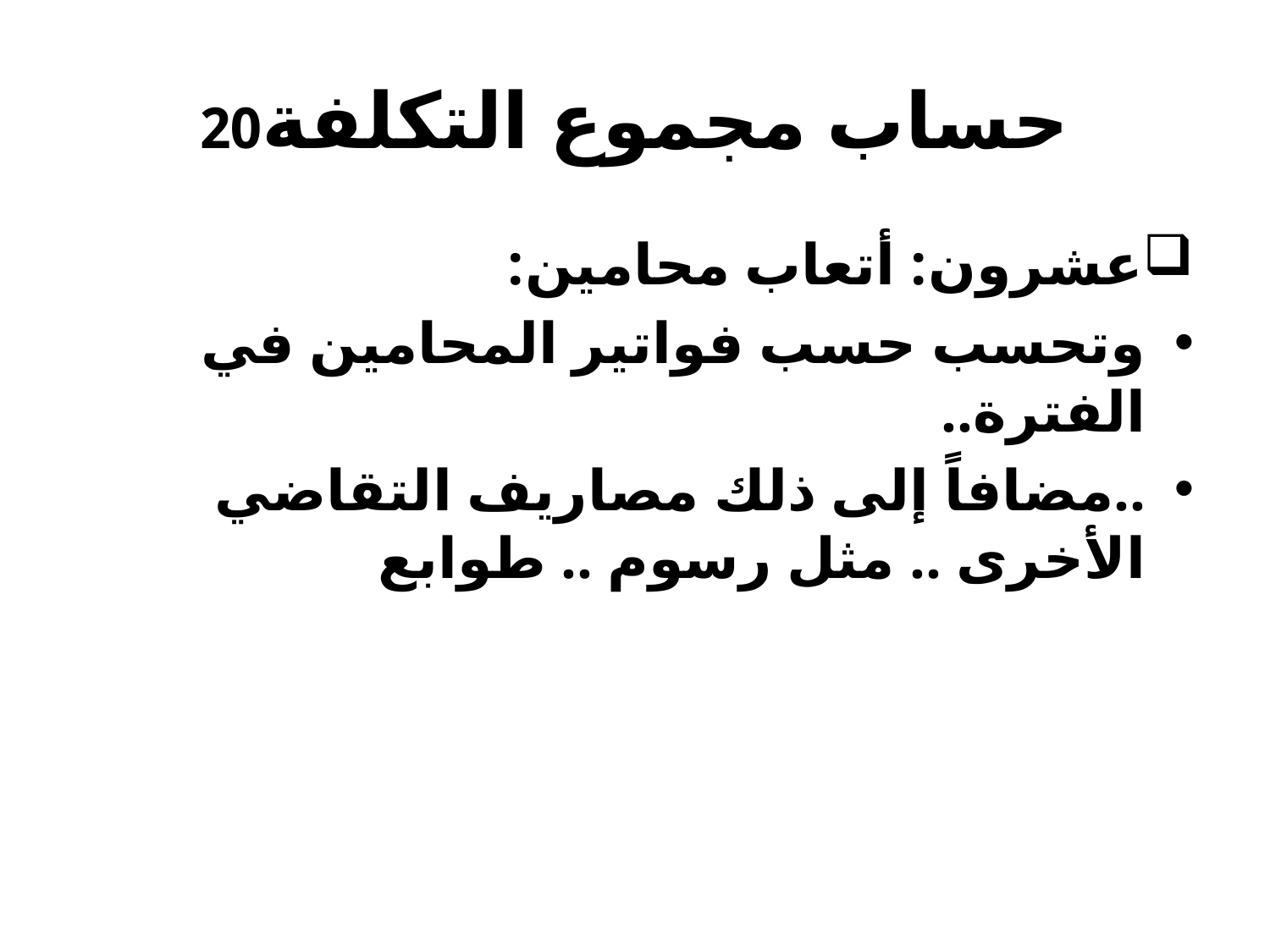

# حساب مجموع التكلفة20
عشرون: أتعاب محامين:
وتحسب حسب فواتير المحامين في الفترة..
..مضافاً إلى ذلك مصاريف التقاضي الأخرى .. مثل رسوم .. طوابع